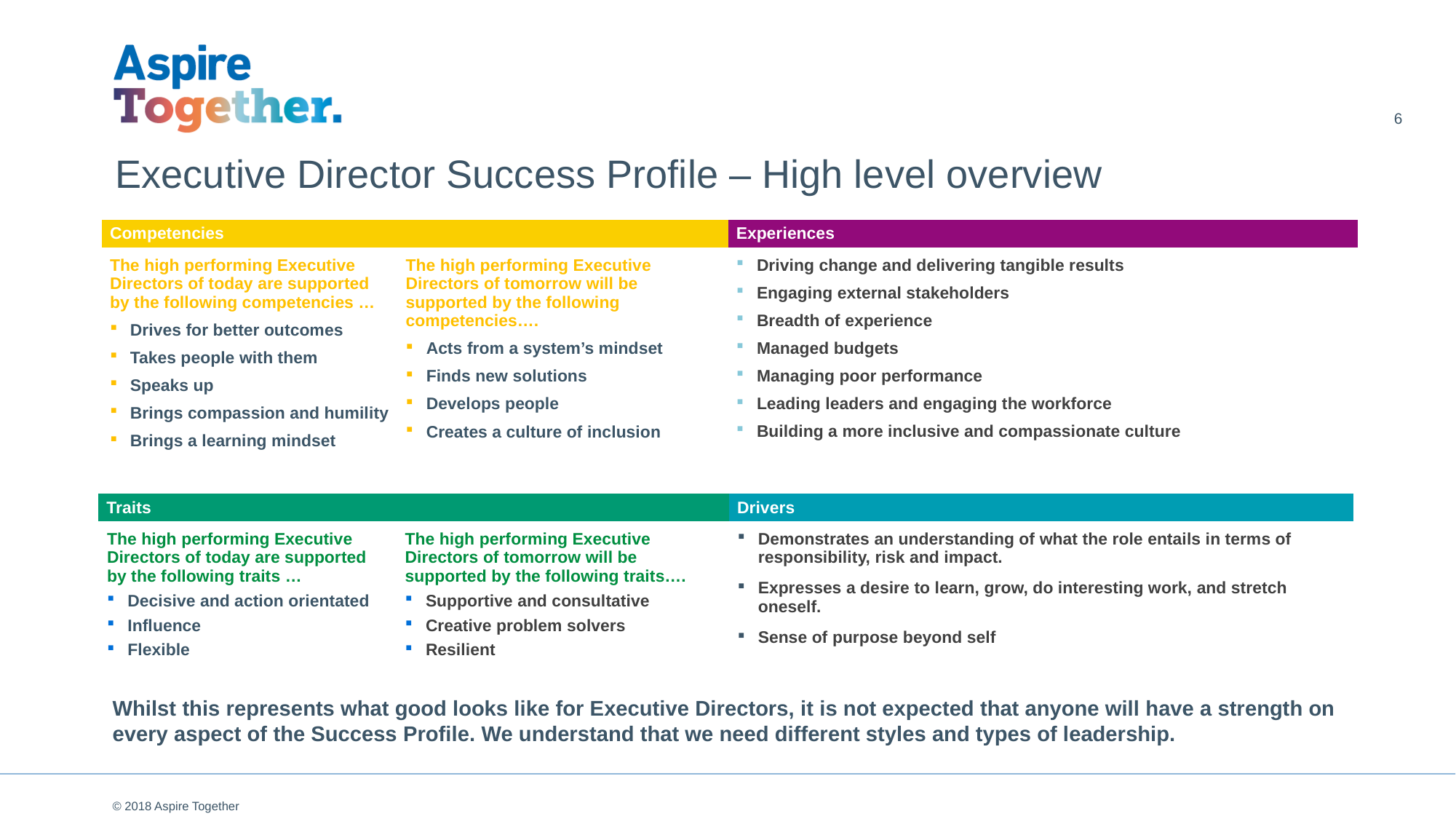

6
# Executive Director Success Profile – High level overview
| Competencies |  | Experiences |
| --- | --- | --- |
| The high performing Executive Directors of today are supported by the following competencies … Drives for better outcomes Takes people with them Speaks up Brings compassion and humility Brings a learning mindset | The high performing Executive Directors of tomorrow will be supported by the following competencies…. Acts from a system’s mindset Finds new solutions Develops people Creates a culture of inclusion | Driving change and delivering tangible results Engaging external stakeholders Breadth of experience Managed budgets Managing poor performance Leading leaders and engaging the workforce Building a more inclusive and compassionate culture |
| Traits |  | Drivers |
| --- | --- | --- |
| The high performing Executive Directors of today are supported by the following traits … Decisive and action orientated Influence Flexible | The high performing Executive Directors of tomorrow will be supported by the following traits…. Supportive and consultative Creative problem solvers Resilient | Demonstrates an understanding of what the role entails in terms of responsibility, risk and impact. Expresses a desire to learn, grow, do interesting work, and stretch oneself. Sense of purpose beyond self |
Whilst this represents what good looks like for Executive Directors, it is not expected that anyone will have a strength on every aspect of the Success Profile. We understand that we need different styles and types of leadership.